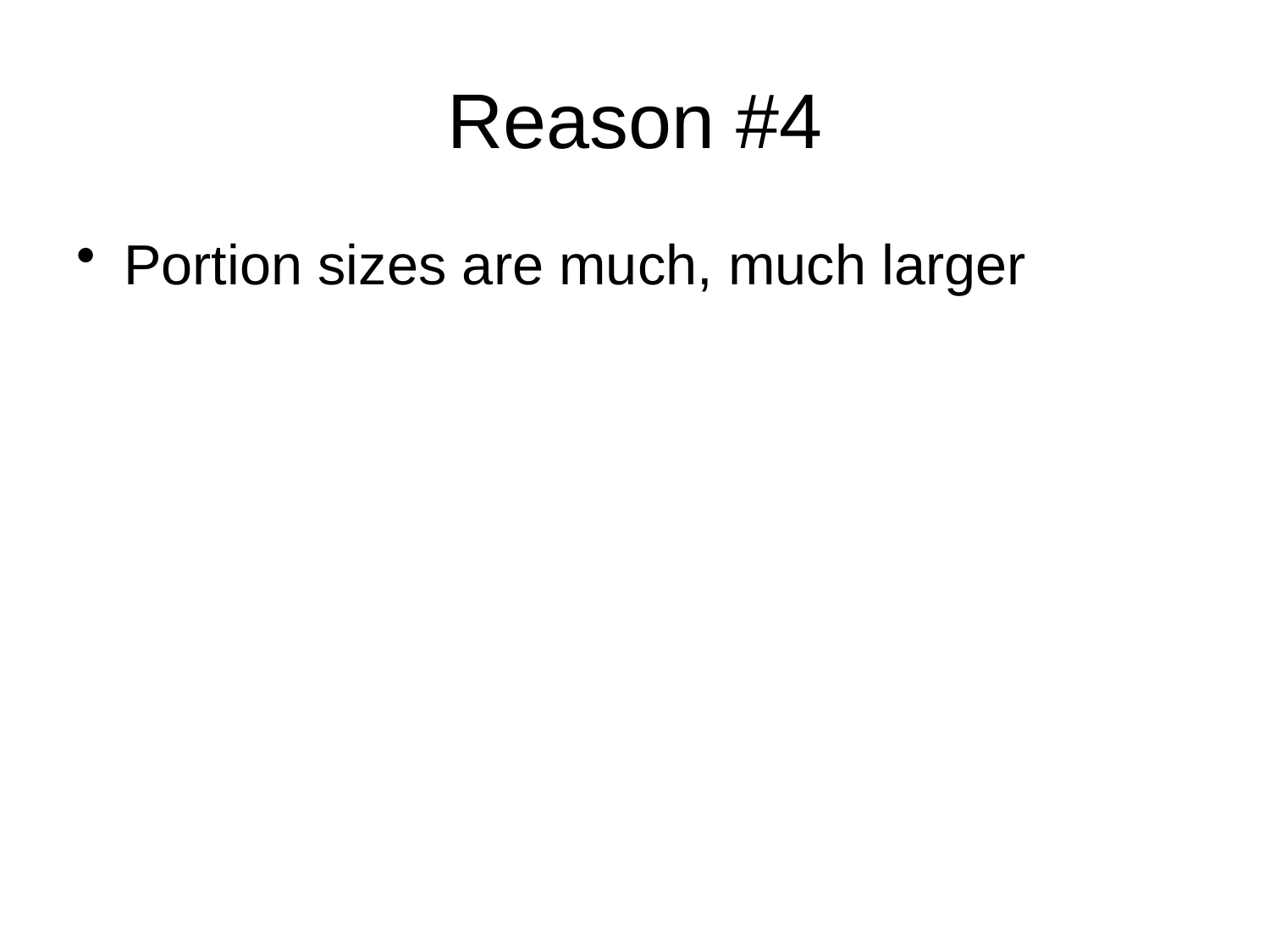

# Reason #4
Portion sizes are much, much larger